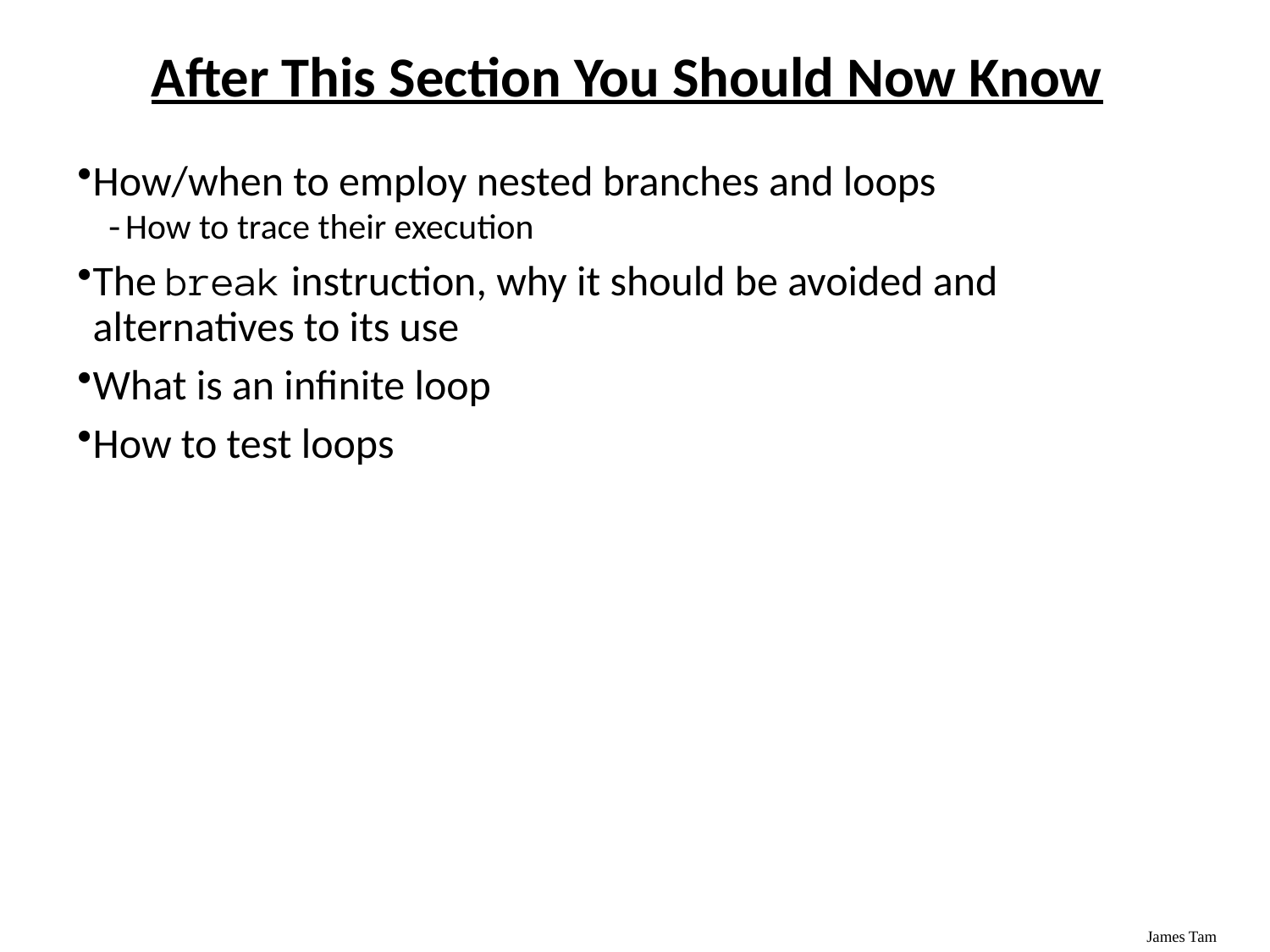

# After This Section You Should Now Know
How/when to employ nested branches and loops
How to trace their execution
The break instruction, why it should be avoided and alternatives to its use
What is an infinite loop
How to test loops